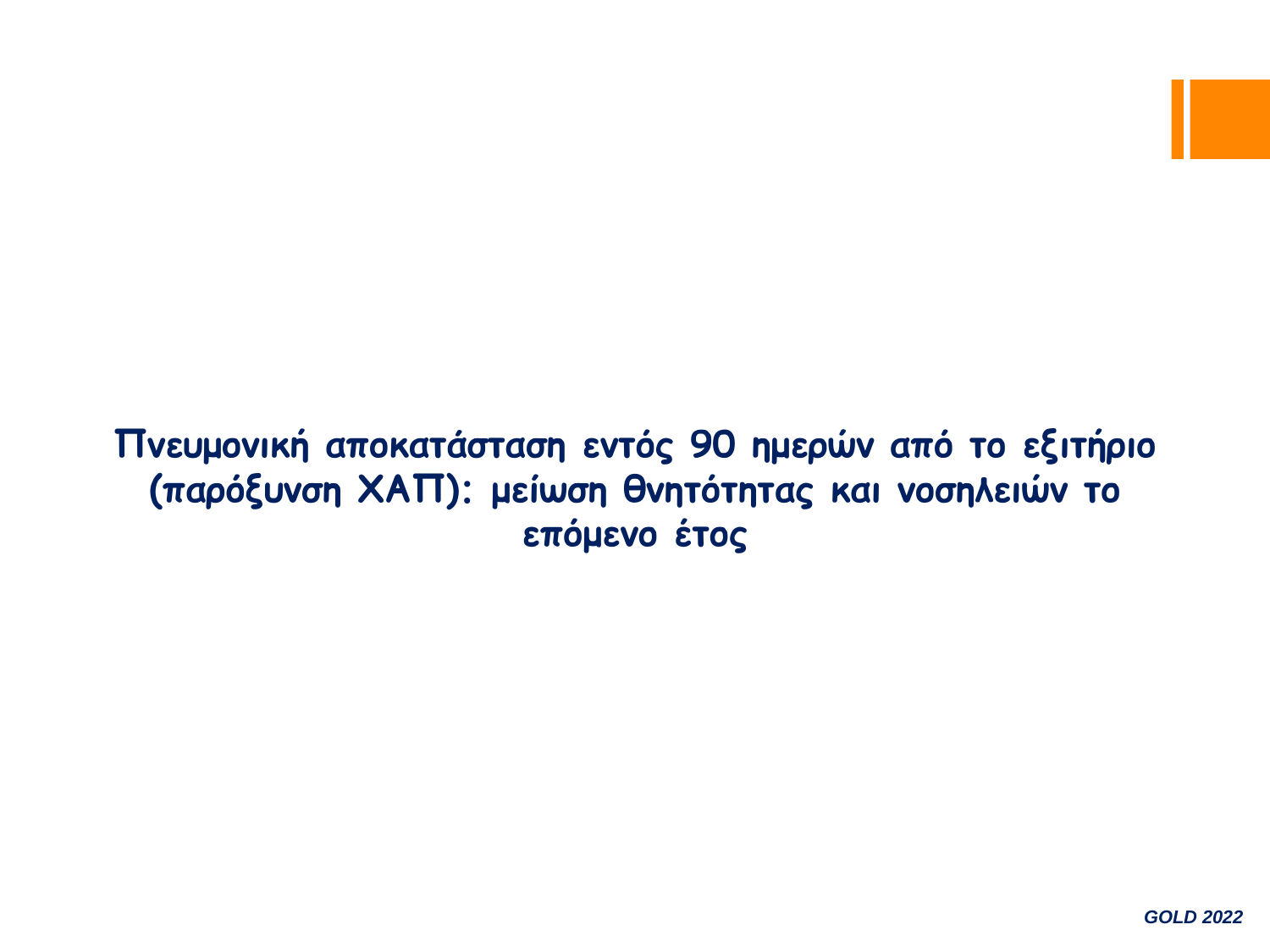

# Πνευμονική αποκατάσταση εντός 90 ημερών από το εξιτήριο (παρόξυνση ΧΑΠ): μείωση θνητότητας και νοσηλειών το επόμενο έτος
GOLD 2022